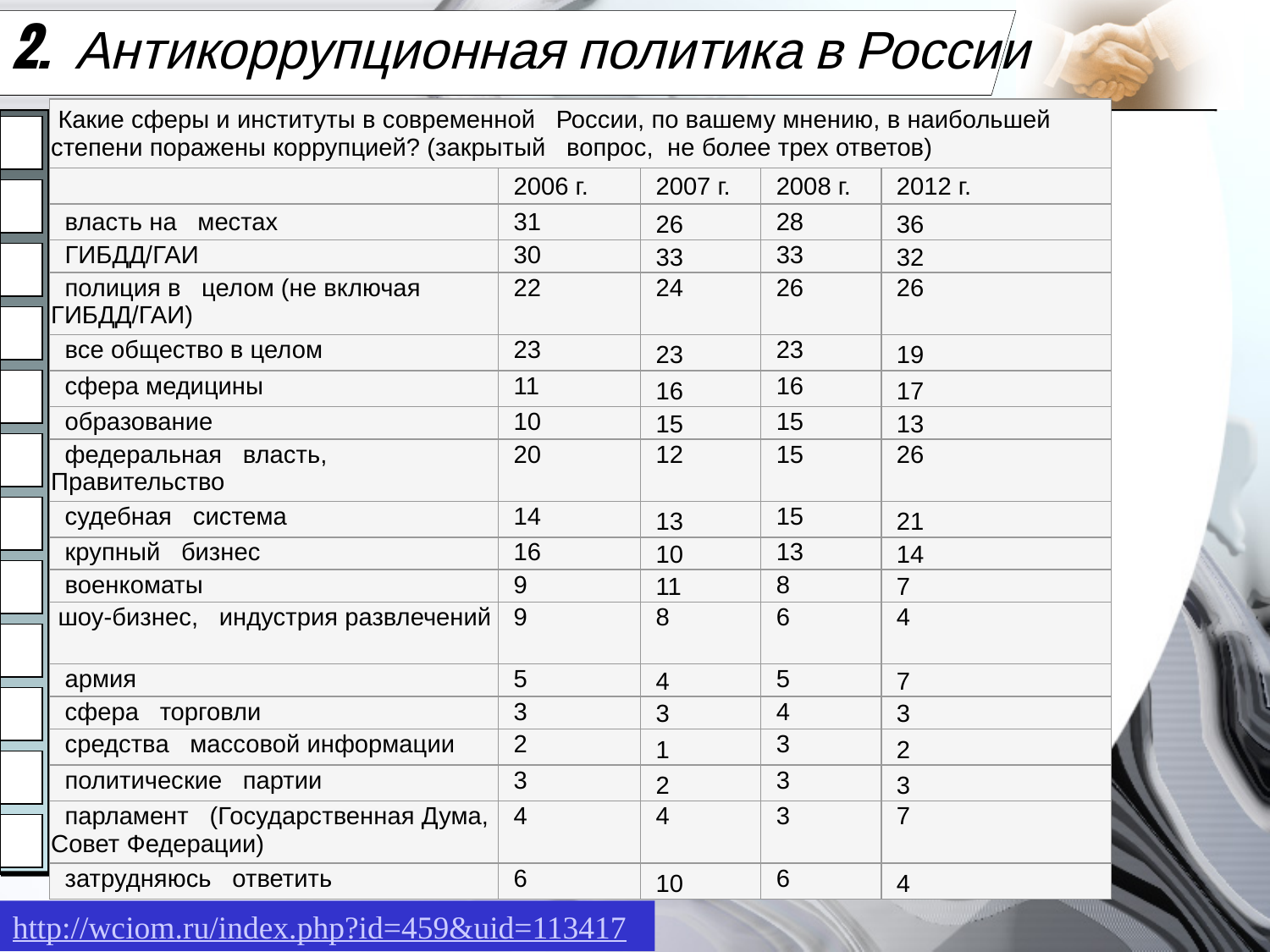

# 2.  Антикоррупционная политика в России
| Какие сферы и институты в современной   России, по вашему мнению, в наибольшей степени поражены коррупцией? (закрытый   вопрос,  не более трех ответов) |  |  |  |  |
| --- | --- | --- | --- | --- |
|  | 2006 г. | 2007 г. | 2008 г. | 2012 г. |
| власть на   местах | 31 | 26 | 28 | 36 |
| ГИБДД/ГАИ | 30 | 33 | 33 | 32 |
| полиция в   целом (не включая ГИБДД/ГАИ) | 22 | 24 | 26 | 26 |
| все общество в целом | 23 | 23 | 23 | 19 |
| сфера медицины | 11 | 16 | 16 | 17 |
| образование | 10 | 15 | 15 | 13 |
| федеральная   власть, Правительство | 20 | 12 | 15 | 26 |
| судебная   система | 14 | 13 | 15 | 21 |
| крупный   бизнес | 16 | 10 | 13 | 14 |
| военкоматы | 9 | 11 | 8 | 7 |
| шоу-бизнес,   индустрия развлечений | 9 | 8 | 6 | 4 |
| армия | 5 | 4 | 5 | 7 |
| сфера   торговли | 3 | 3 | 4 | 3 |
| средства   массовой информации | 2 | 1 | 3 | 2 |
| политические   партии | 3 | 2 | 3 | 3 |
| парламент   (Государственная Дума, Совет Федерации) | 4 | 4 | 3 | 7 |
| затрудняюсь   ответить | 6 | 10 | 6 | 4 |
Your subtopic goes here
http://wciom.ru/index.php?id=459&uid=113417